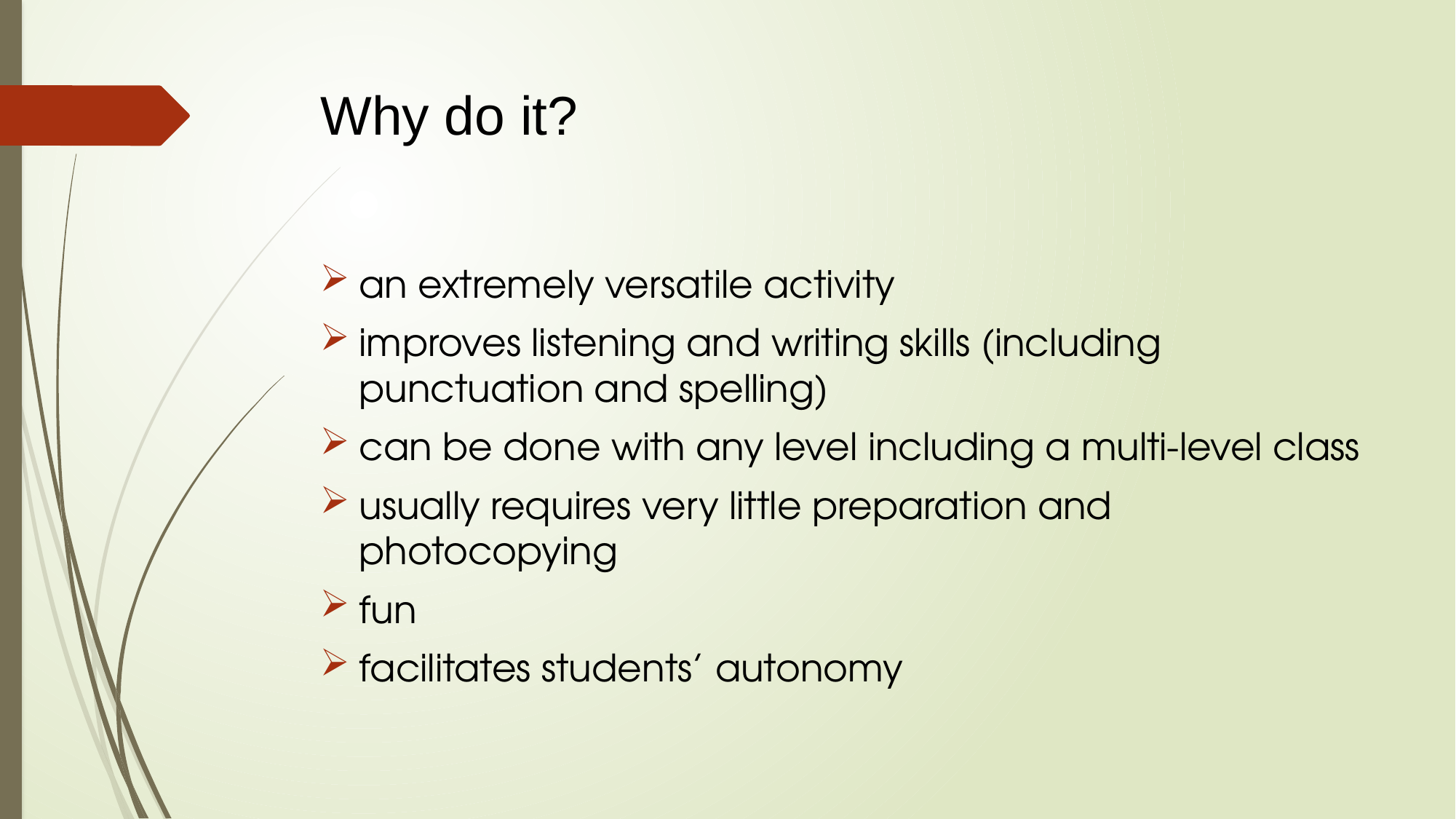

# Why do it?
an extremely versatile activity
improves listening and writing skills (including punctuation and spelling)
can be done with any level including a multi-level class
usually requires very little preparation and photocopying
fun
facilitates students’ autonomy